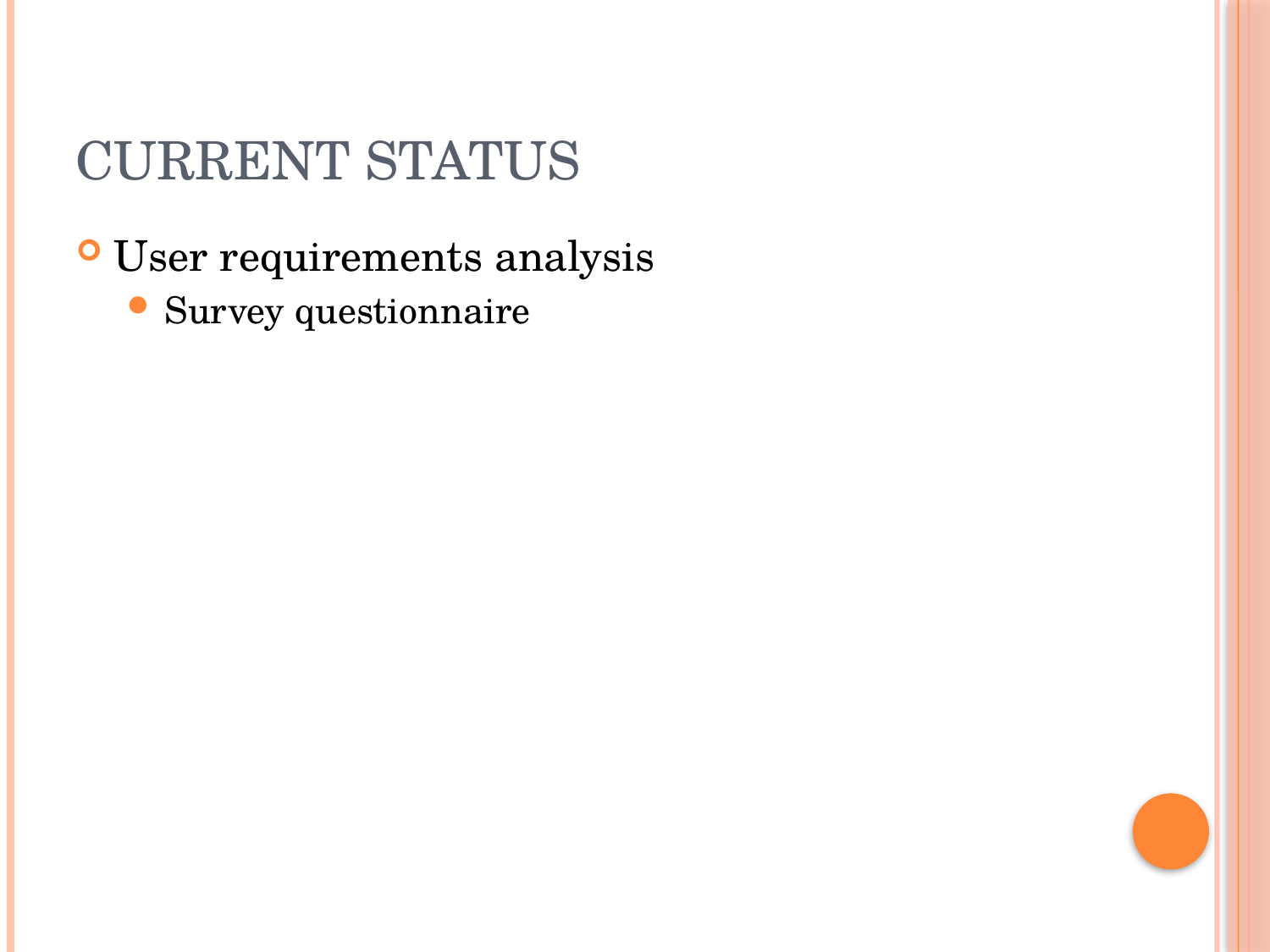

# Current status
User requirements analysis
Survey questionnaire